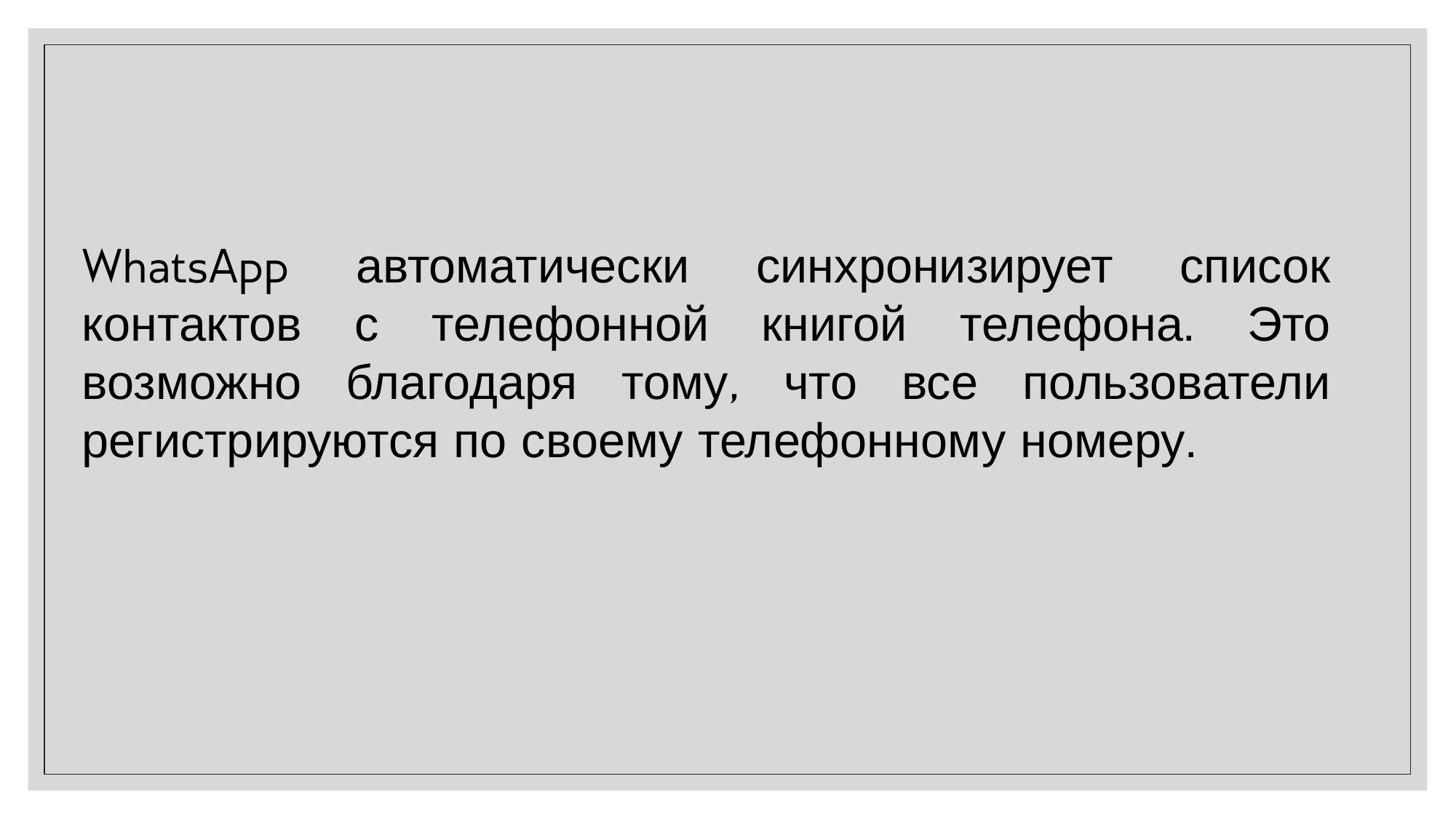

WhatsApp автоматически синхронизирует список контактов с телефонной книгой телефона. Это возможно благодаря тому, что все пользователи регистрируются по своему телефонному номеру.